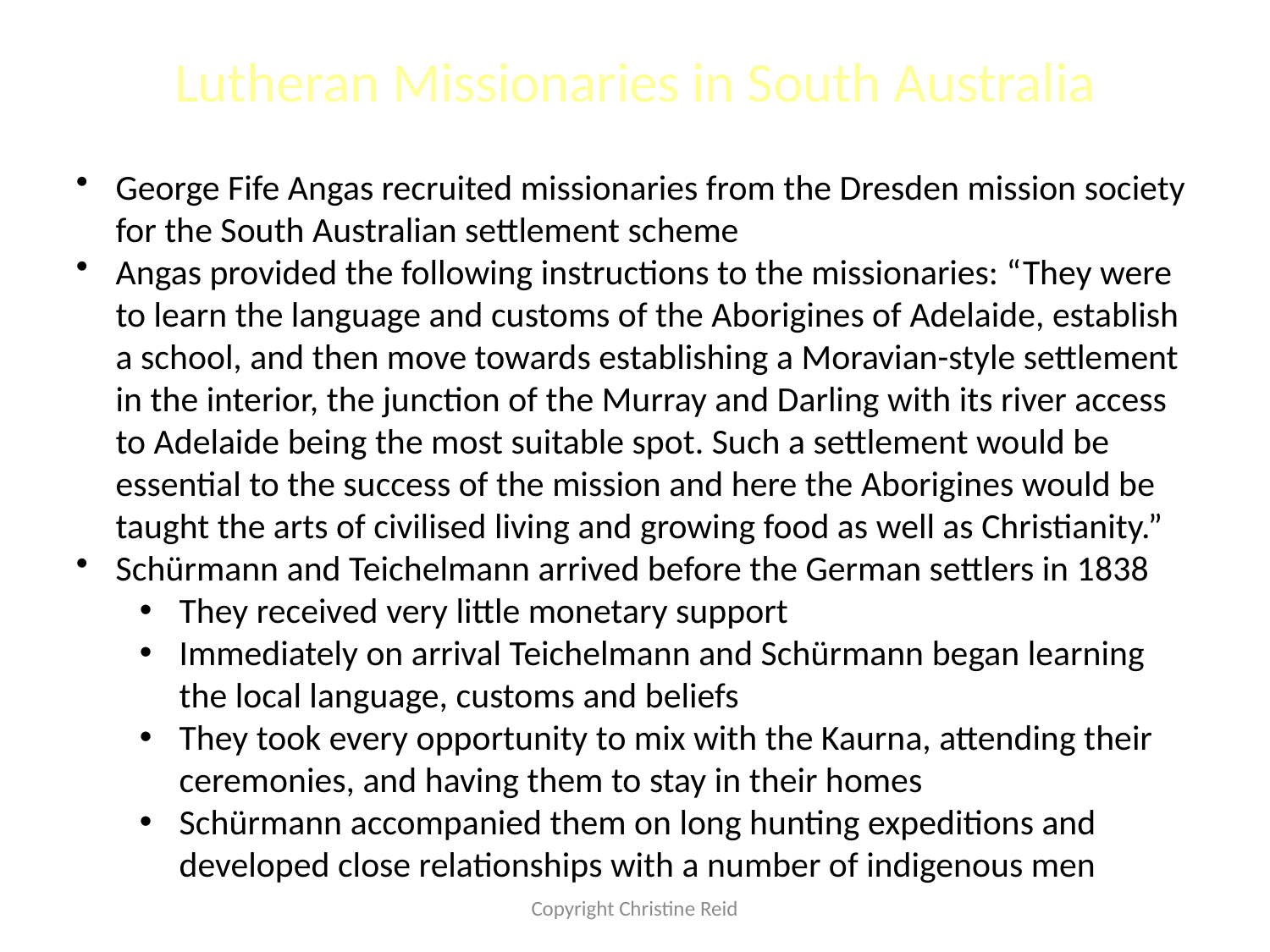

#
Lutheran Missionaries in South Australia
George Fife Angas recruited missionaries from the Dresden mission society for the South Australian settlement scheme
Angas provided the following instructions to the missionaries: “They were to learn the language and customs of the Aborigines of Adelaide, establish a school, and then move towards establishing a Moravian-style settlement in the interior, the junction of the Murray and Darling with its river access to Adelaide being the most suitable spot. Such a settlement would be essential to the success of the mission and here the Aborigines would be taught the arts of civilised living and growing food as well as Christianity.”
Schürmann and Teichelmann arrived before the German settlers in 1838
They received very little monetary support
Immediately on arrival Teichelmann and Schürmann began learning the local language, customs and beliefs
They took every opportunity to mix with the Kaurna, attending their ceremonies, and having them to stay in their homes
Schürmann accompanied them on long hunting expeditions and developed close relationships with a number of indigenous men

Copyright Christine Reid